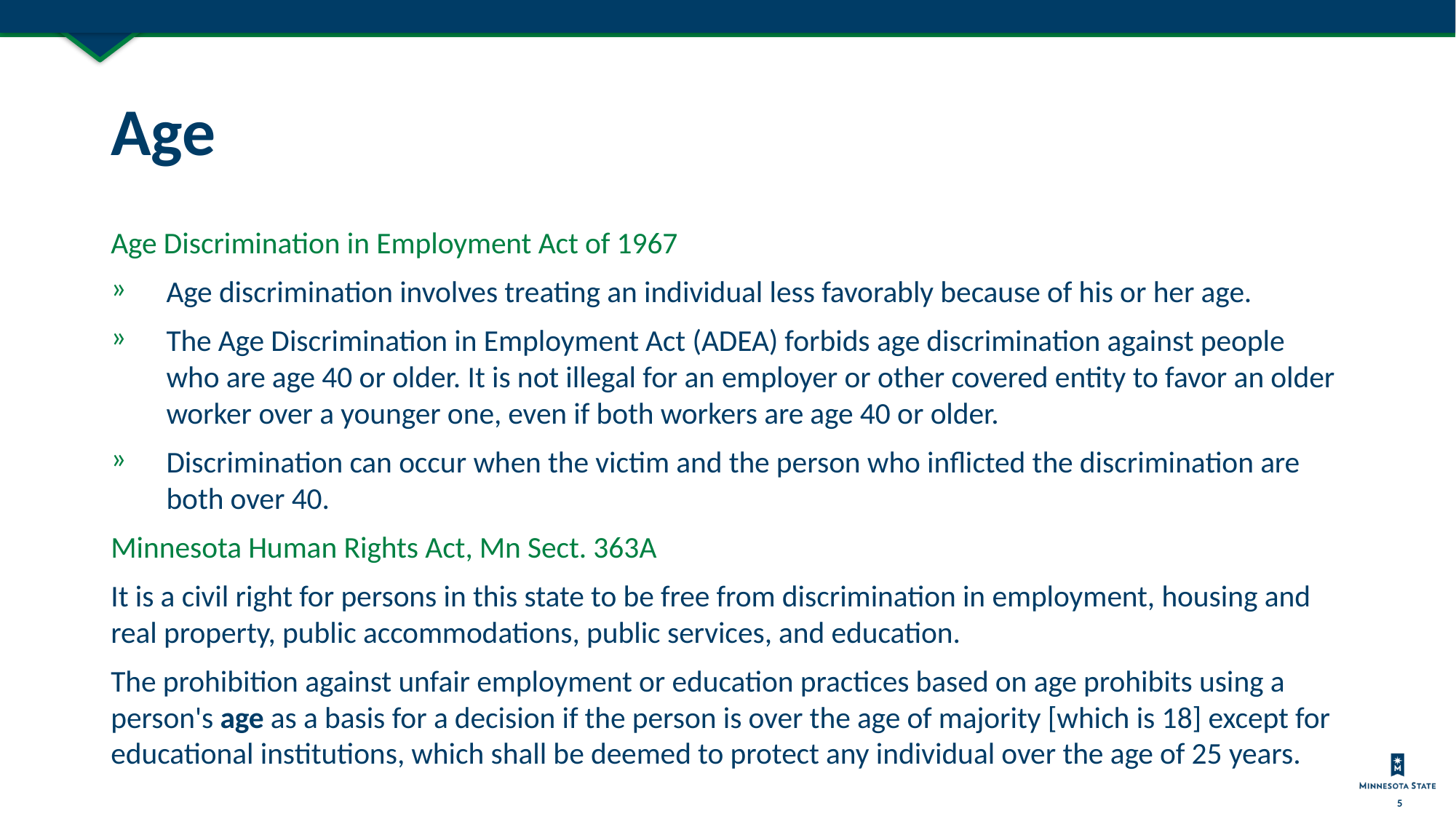

# Age
Age Discrimination in Employment Act of 1967
Age discrimination involves treating an individual less favorably because of his or her age.
The Age Discrimination in Employment Act (ADEA) forbids age discrimination against people who are age 40 or older. It is not illegal for an employer or other covered entity to favor an older worker over a younger one, even if both workers are age 40 or older.
Discrimination can occur when the victim and the person who inflicted the discrimination are both over 40.
Minnesota Human Rights Act, Mn Sect. 363A
It is a civil right for persons in this state to be free from discrimination in employment, housing and real property, public accommodations, public services, and education.
The prohibition against unfair employment or education practices based on age prohibits using a person's age as a basis for a decision if the person is over the age of majority [which is 18] except for educational institutions, which shall be deemed to protect any individual over the age of 25 years.